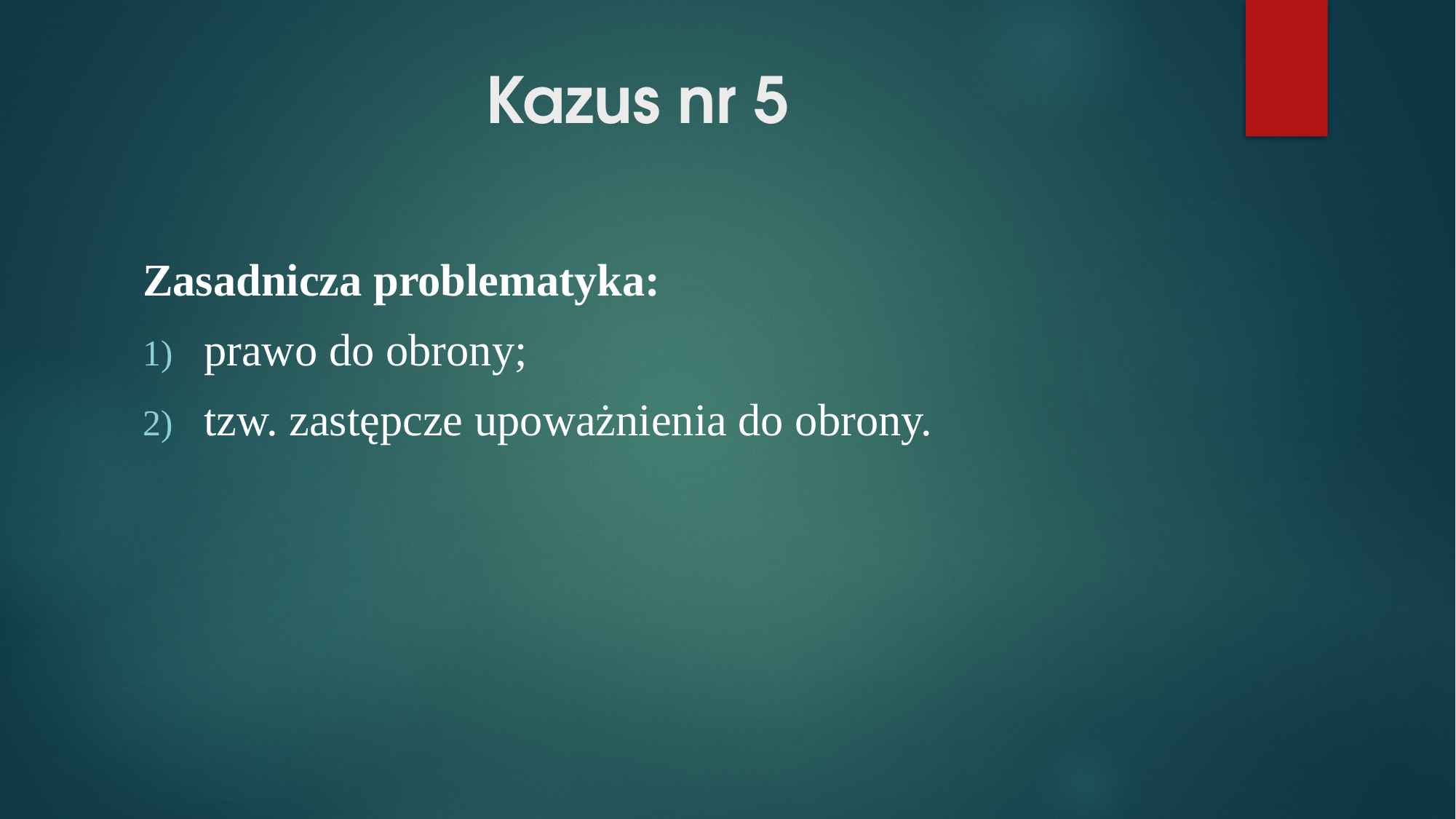

# Kazus nr 5
Zasadnicza problematyka:
prawo do obrony;
tzw. zastępcze upoważnienia do obrony.